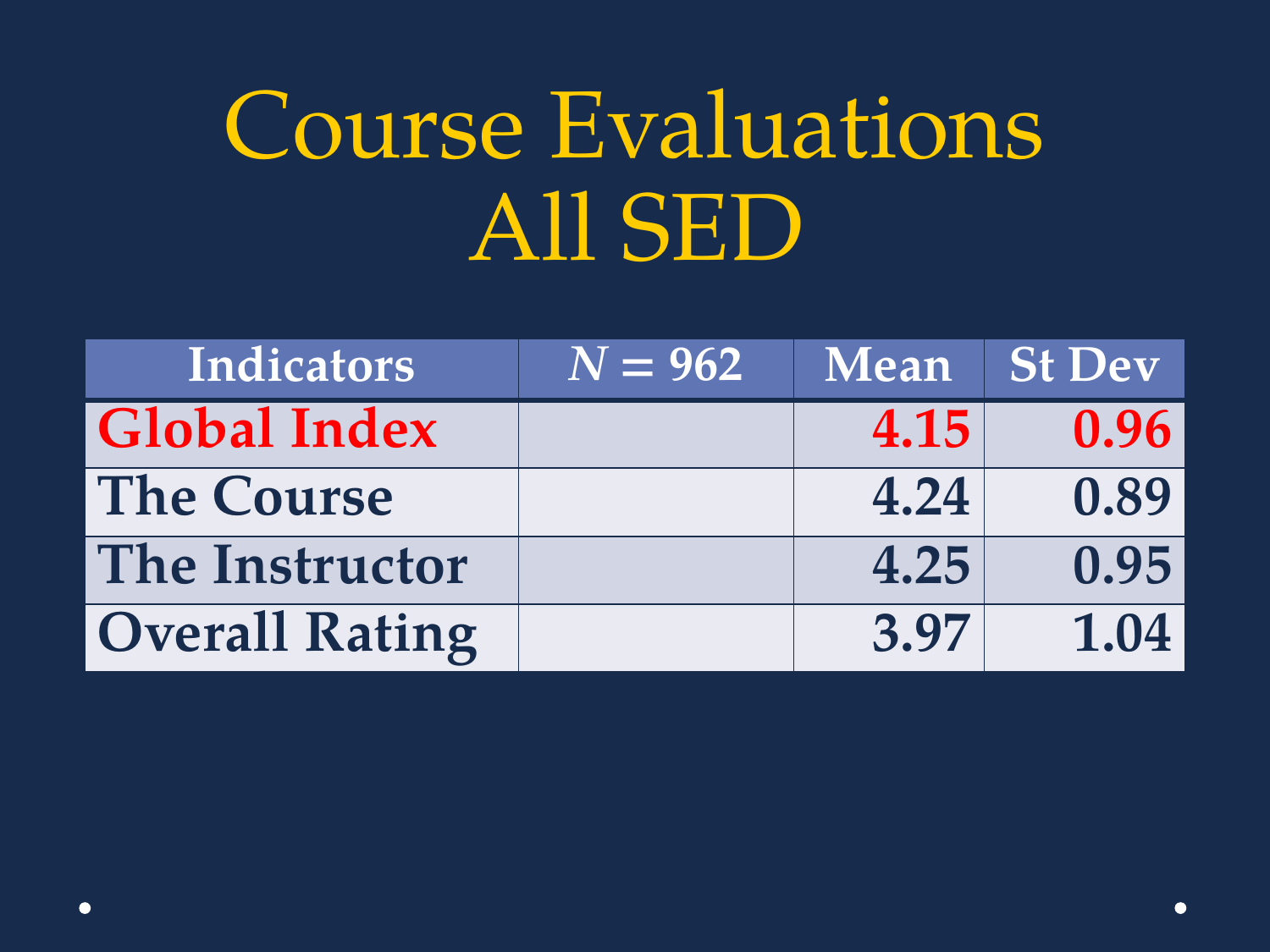

# Course Evaluations All SED
| Indicators | N = 962 | Mean | St Dev |
| --- | --- | --- | --- |
| Global Index |  | 4.15 | 0.96 |
| The Course |  | 4.24 | 0.89 |
| The Instructor |  | 4.25 | 0.95 |
| Overall Rating |  | 3.97 | 1.04 |